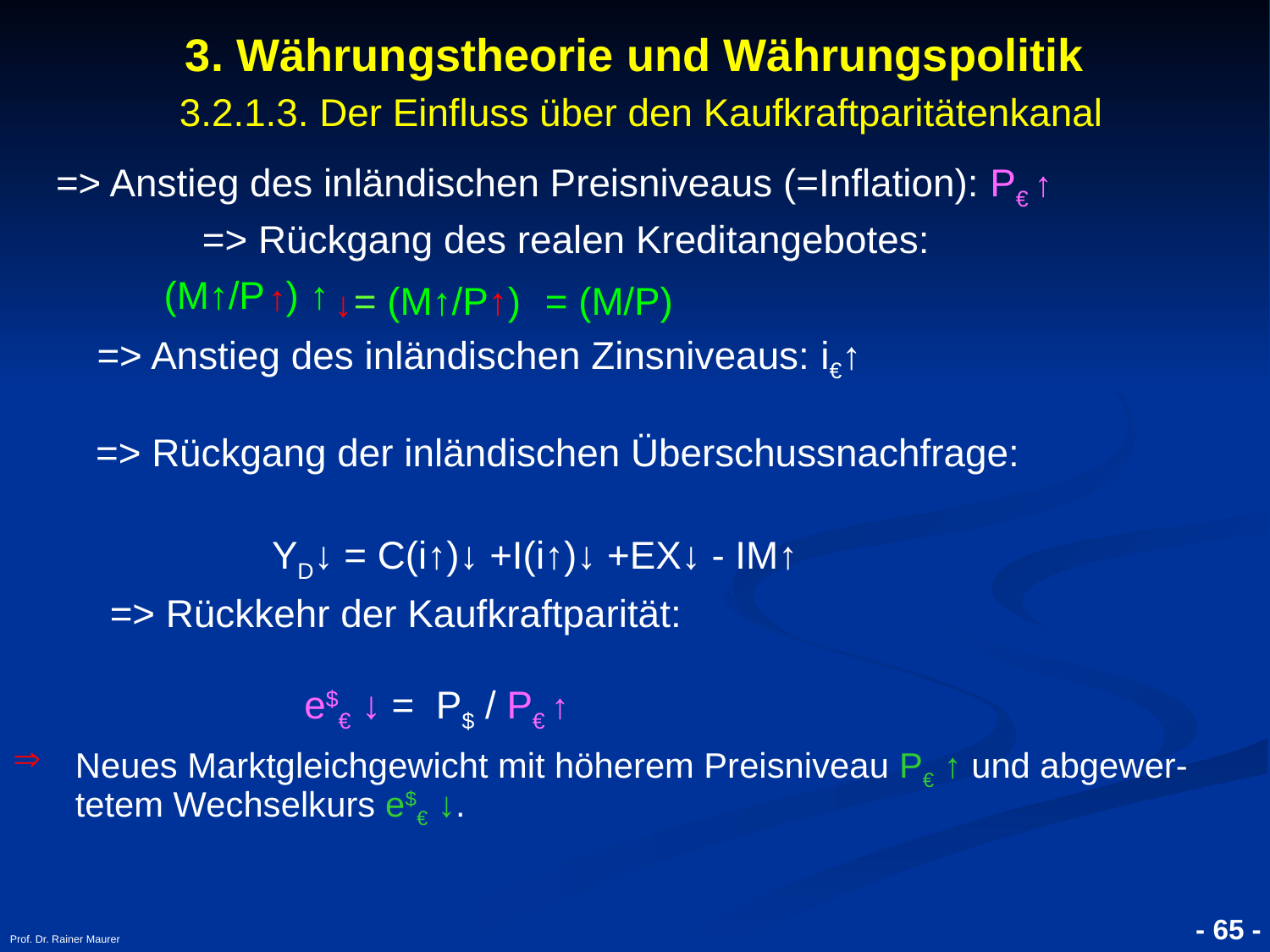

- 65 -
Prof. Dr. Rainer Maurer
3. Währungstheorie und Währungspolitik
 3.2.1.3. Der Einfluss über den Kaufkraftparitätenkanal
    => Anstieg des inländischen Preisniveaus (=Inflation): P€ ↑
		=> Rückgang des realen Kreditangebotes:
              (M↑/P  ) ↑
	  => Anstieg des inländischen Zinsniveaus: i€↑
       => Rückgang der inländischen Überschussnachfrage:
                        YD↓ = C(i↑)↓ +I(i↑)↓ +EX↓ - IM↑
         => Rückkehr der Kaufkraftparität:
                           e$€ ↓ =  P$ / P€ ↑
Neues Marktgleichgewicht mit höherem Preisniveau P€ ↑ und abgewer-tetem Wechselkurs e$€ ↓.
↑
= (M↑/P↑)
= (M/P)
↓